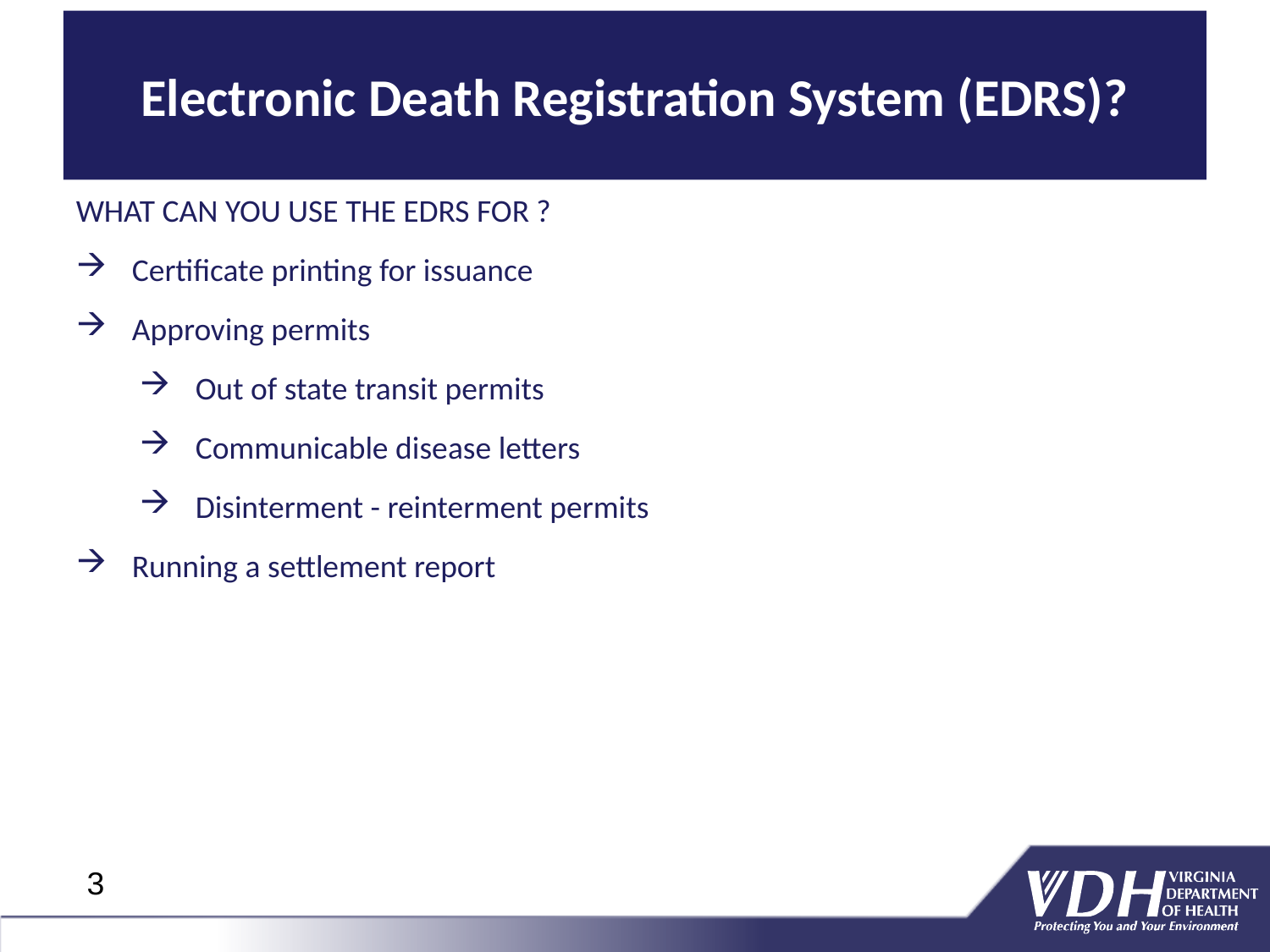

Electronic Death Registration System (EDRS)?
WHAT CAN YOU USE THE EDRS FOR ?
Certificate printing for issuance
Approving permits
Out of state transit permits
Communicable disease letters
Disinterment - reinterment permits
Running a settlement report

3